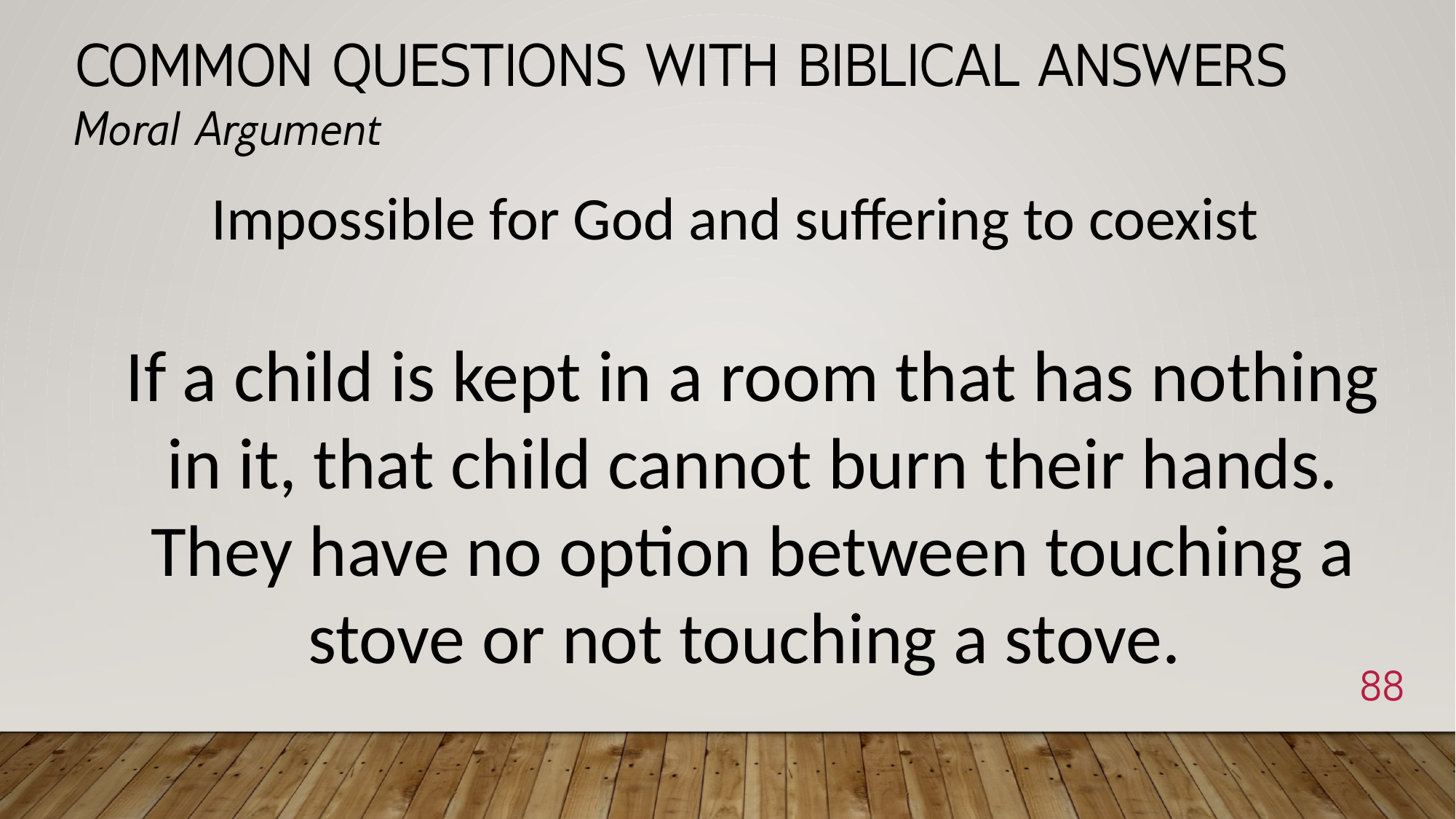

# Common Questions with Biblical Answers
Moral Argument
Impossible for God and suffering to coexist
If a child is kept in a room that has nothing in it, that child cannot burn their hands. They have no option between touching a stove or not touching a stove.
88